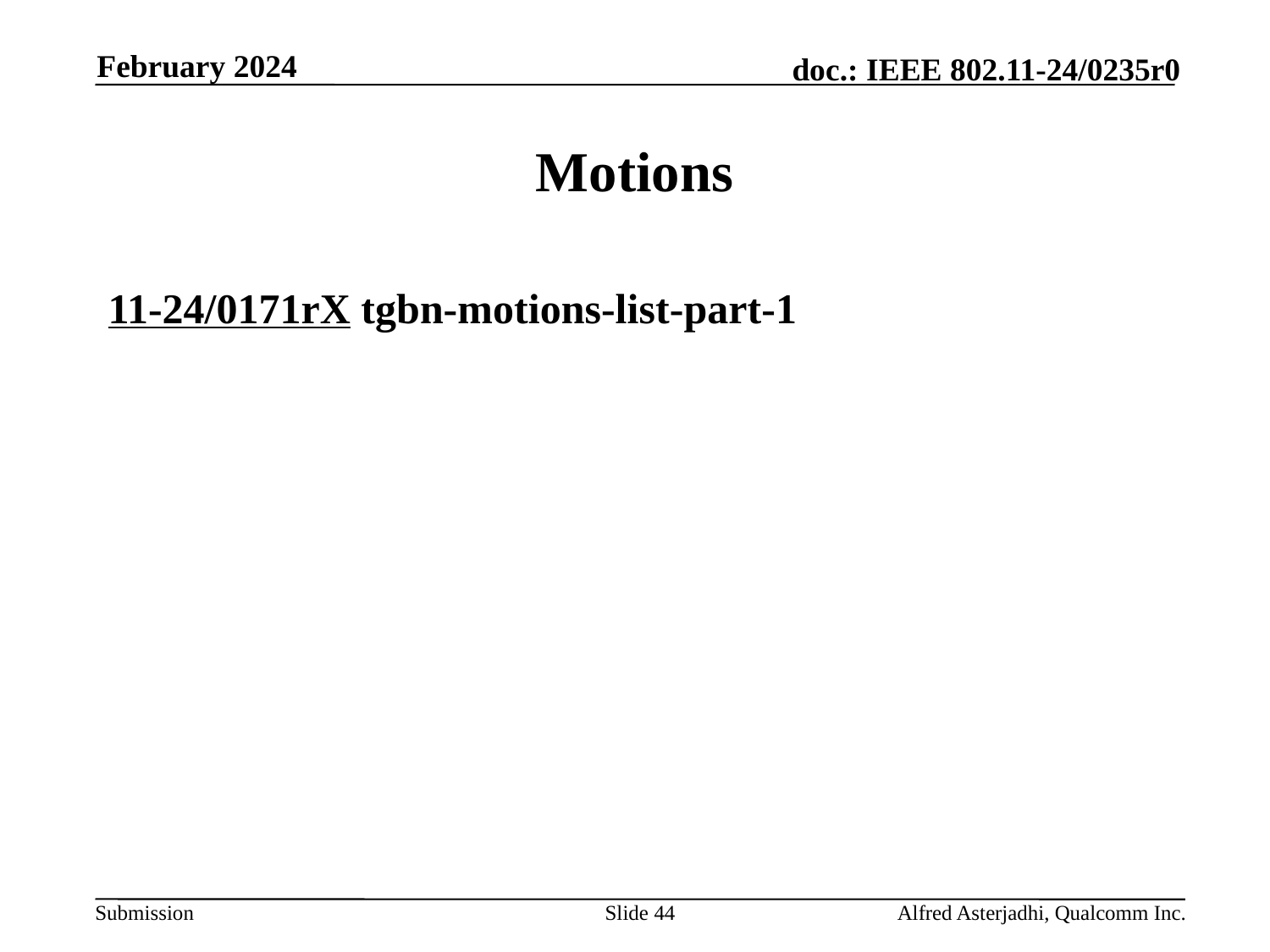

February 2024
# Motions
11-24/0171rX tgbn-motions-list-part-1
Slide 44
Alfred Asterjadhi, Qualcomm Inc.